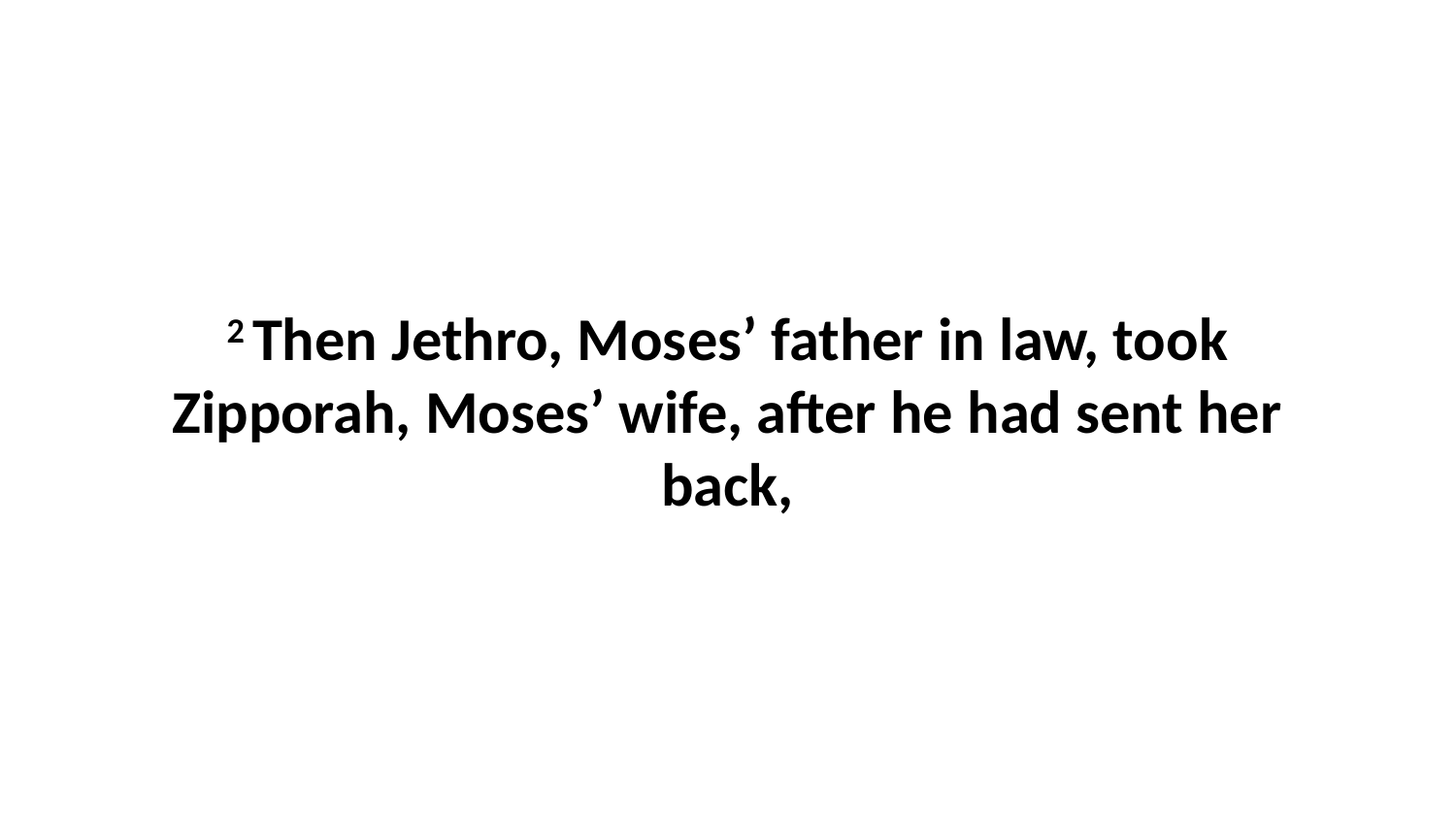

2 Then Jethro, Moses’ father in law, took Zipporah, Moses’ wife, after he had sent her back,